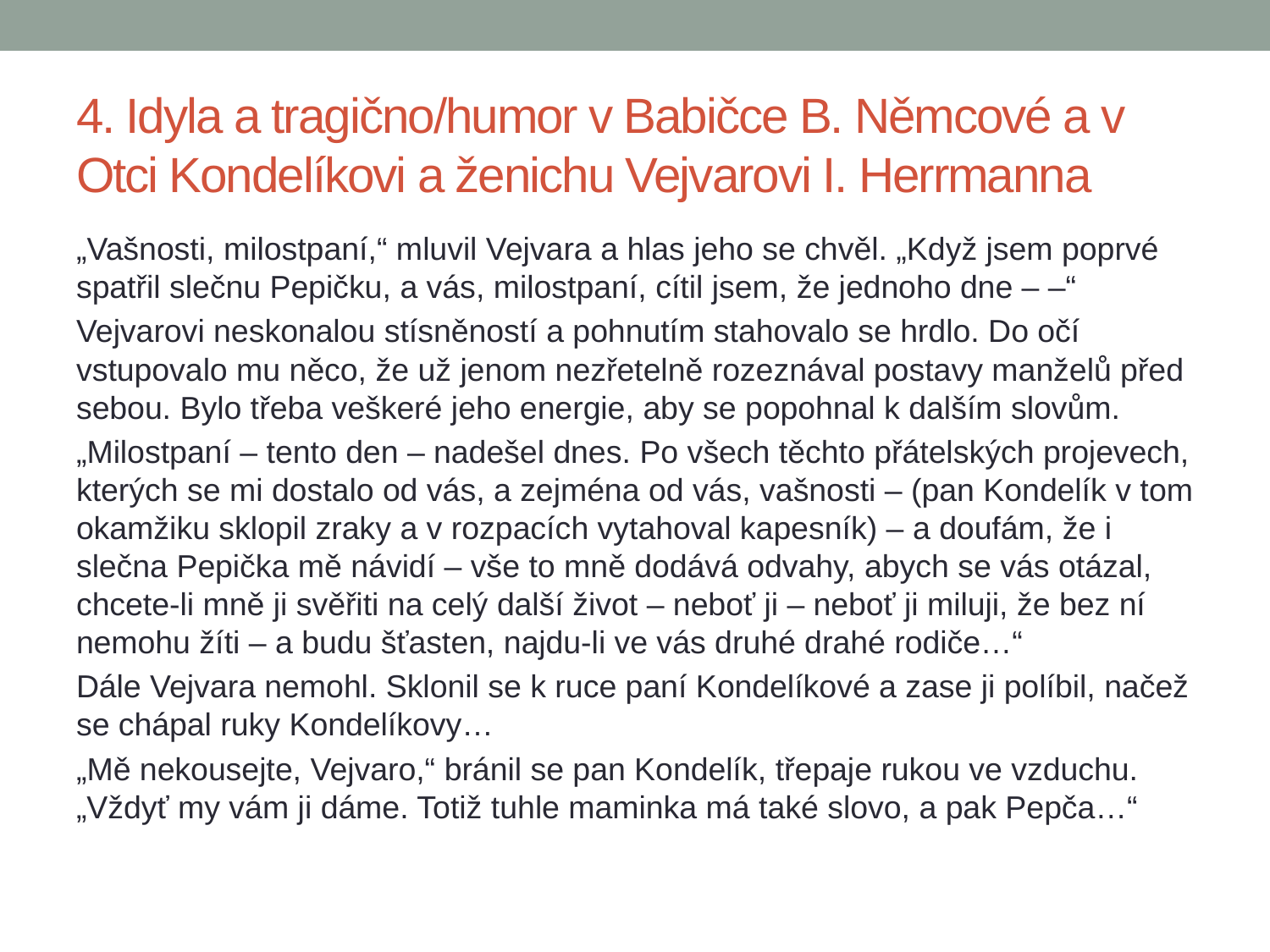

# 4. Idyla a tragično/humor v Babičce B. Němcové a v Otci Kondelíkovi a ženichu Vejvarovi I. Herrmanna
„Vašnosti, milostpaní,“ mluvil Vejvara a hlas jeho se chvěl. „Když jsem poprvé spatřil slečnu Pepičku, a vás, milostpaní, cítil jsem, že jednoho dne – –“
Vejvarovi neskonalou stísněností a pohnutím stahovalo se hrdlo. Do očí vstupovalo mu něco, že už jenom nezřetelně rozeznával postavy manželů před sebou. Bylo třeba veškeré jeho energie, aby se popohnal k dalším slovům.
„Milostpaní – tento den – nadešel dnes. Po všech těchto přátelských projevech, kterých se mi dostalo od vás, a zejména od vás, vašnosti – (pan Kondelík v tom okamžiku sklopil zraky a v rozpacích vytahoval kapesník) – a doufám, že i slečna Pepička mě návidí – vše to mně dodává odvahy, abych se vás otázal, chcete-li mně ji svěřiti na celý další život – neboť ji – neboť ji miluji, že bez ní nemohu žíti – a budu šťasten, najdu-li ve vás druhé drahé rodiče…“
Dále Vejvara nemohl. Sklonil se k ruce paní Kondelíkové a zase ji políbil, načež se chápal ruky Kondelíkovy…
„Mě nekousejte, Vejvaro,“ bránil se pan Kondelík, třepaje rukou ve vzduchu. „Vždyť my vám ji dáme. Totiž tuhle maminka má také slovo, a pak Pepča…“